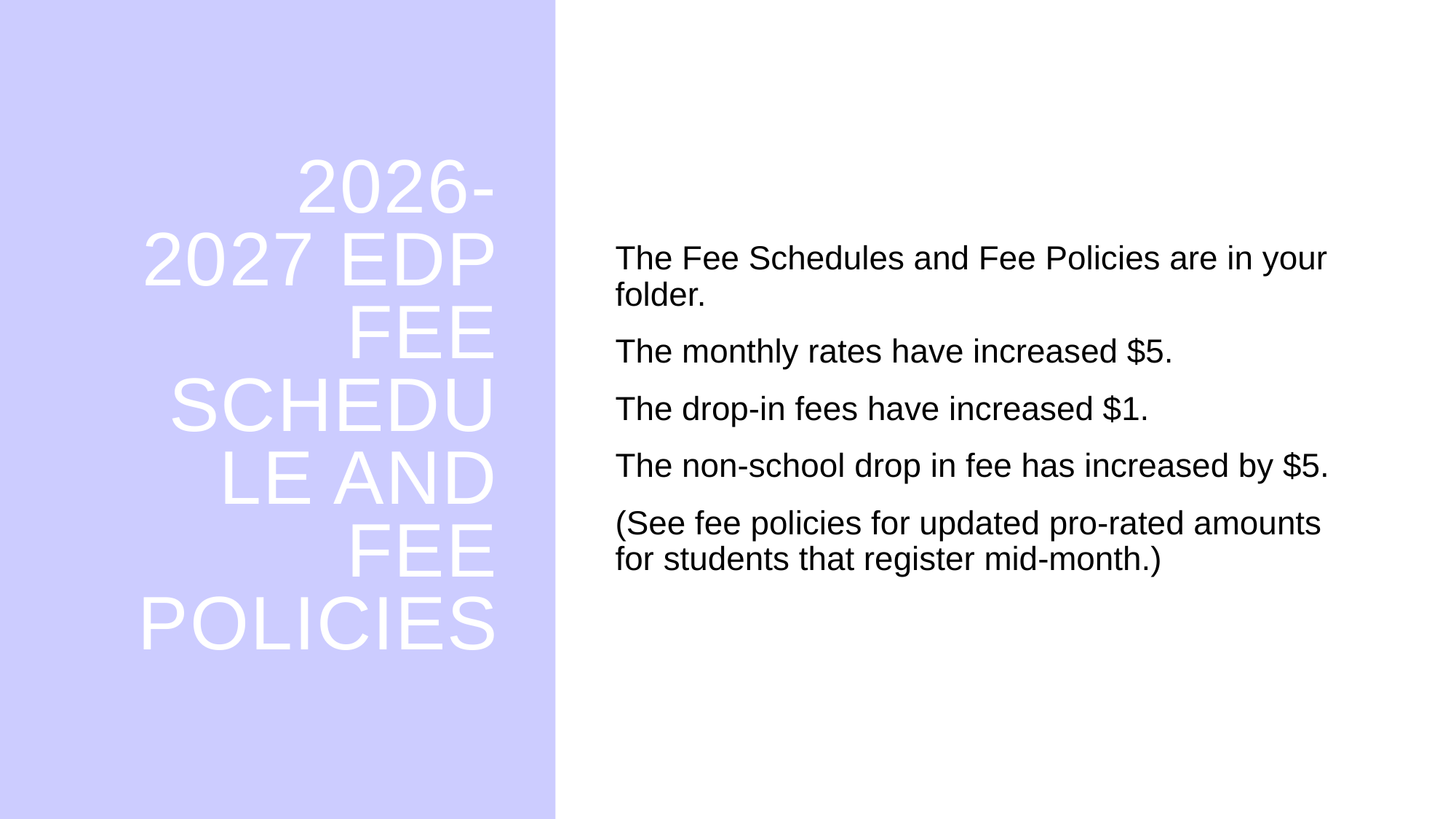

# 2026-2027 edp fee schedule and fee policies
The Fee Schedules and Fee Policies are in your folder.
The monthly rates have increased $5.
The drop-in fees have increased $1.
The non-school drop in fee has increased by $5.
(See fee policies for updated pro-rated amounts for students that register mid-month.)